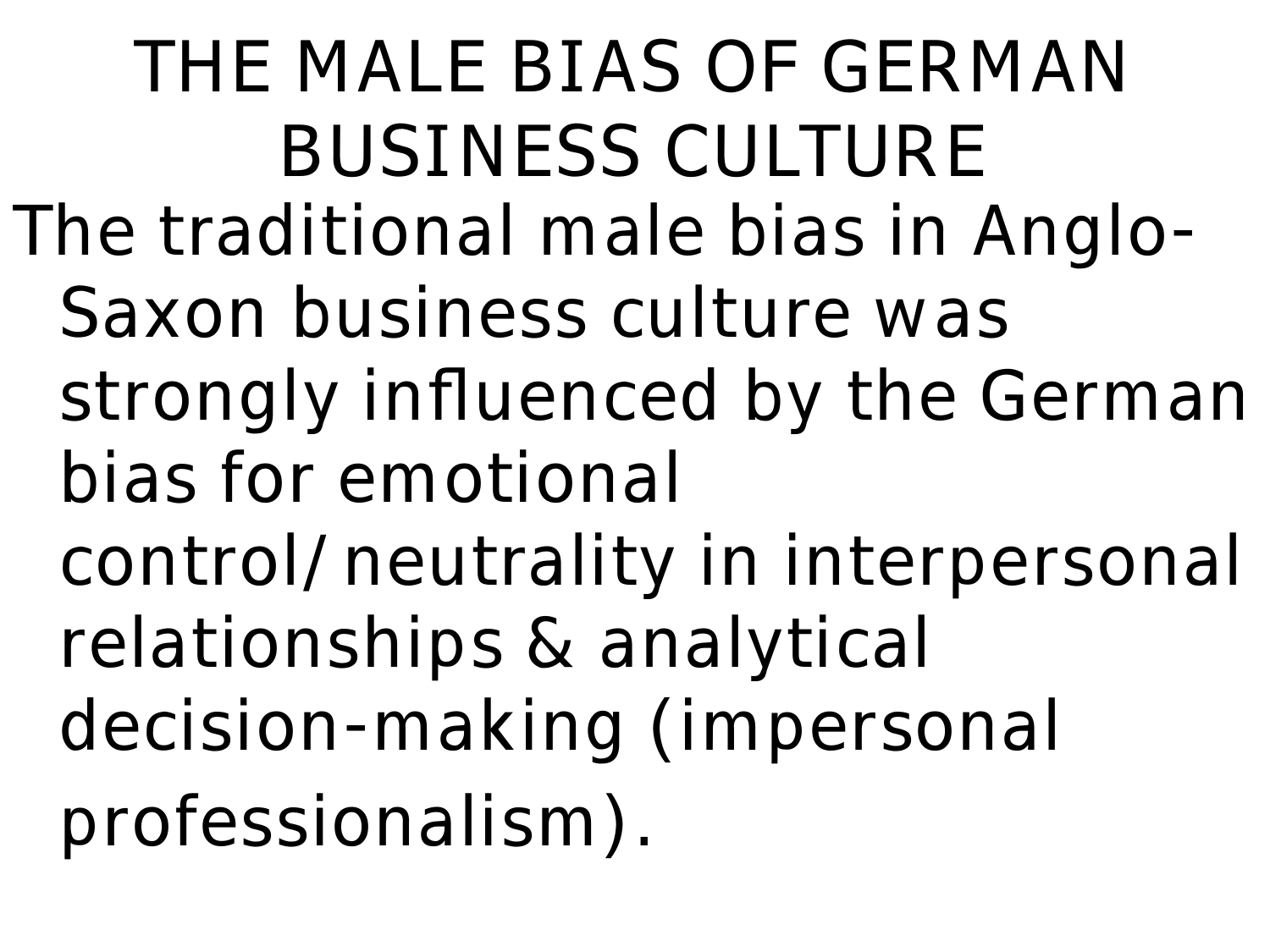

# THE MALE BIAS OF GERMAN BUSINESS CULTURE
The traditional male bias in Anglo-Saxon business culture was strongly influenced by the German bias for emotional control/neutrality in interpersonal relationships & analytical decision-making (impersonal
	professionalism).